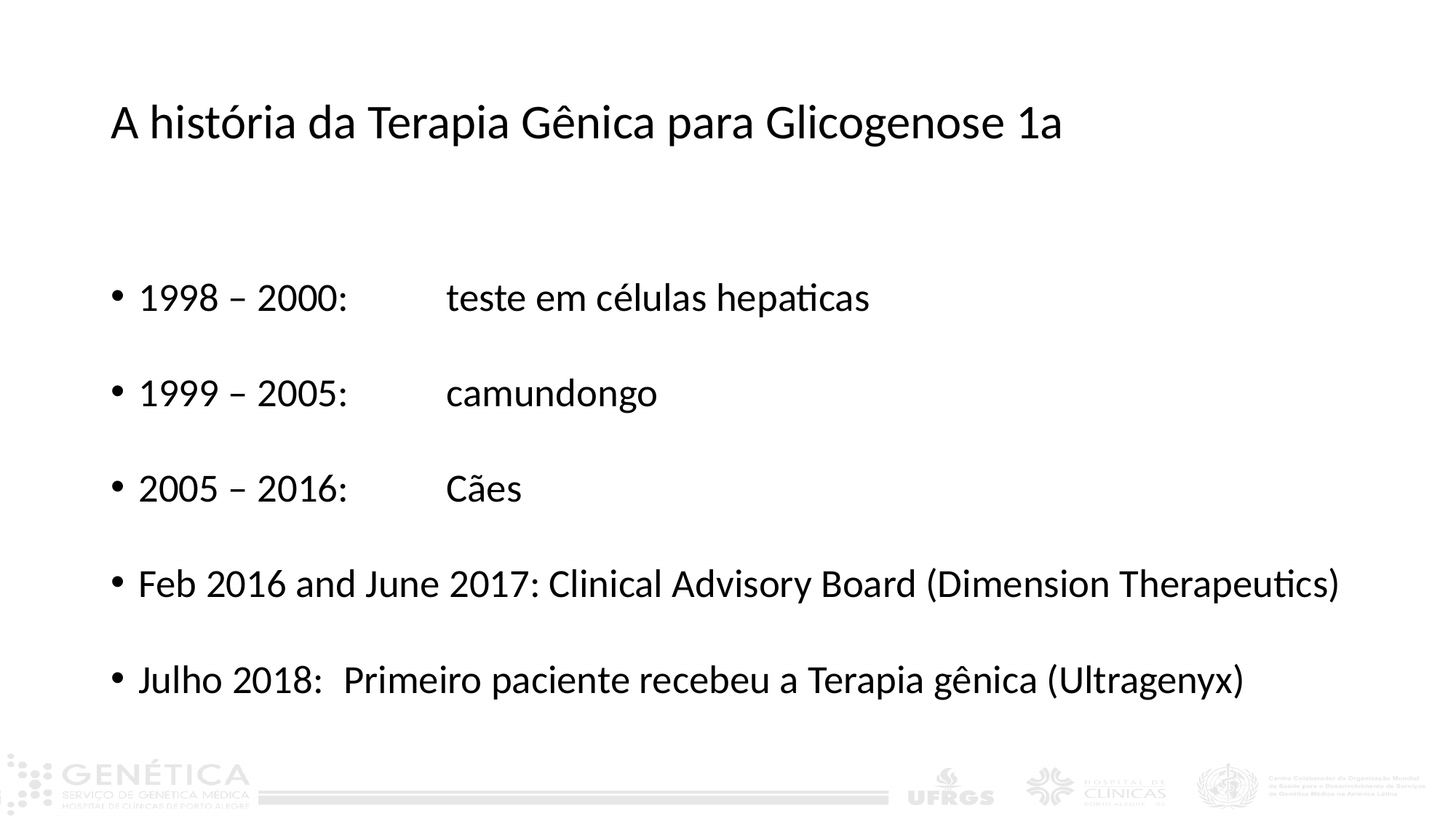

# A história da Terapia Gênica para Glicogenose 1a
1998 – 2000: 		teste em células hepaticas
1999 – 2005:    		camundongo
2005 – 2016:    		Cães
Feb 2016 and June 2017:	Clinical Advisory Board (Dimension Therapeutics)
Julho 2018:		Primeiro paciente recebeu a Terapia gênica (Ultragenyx)